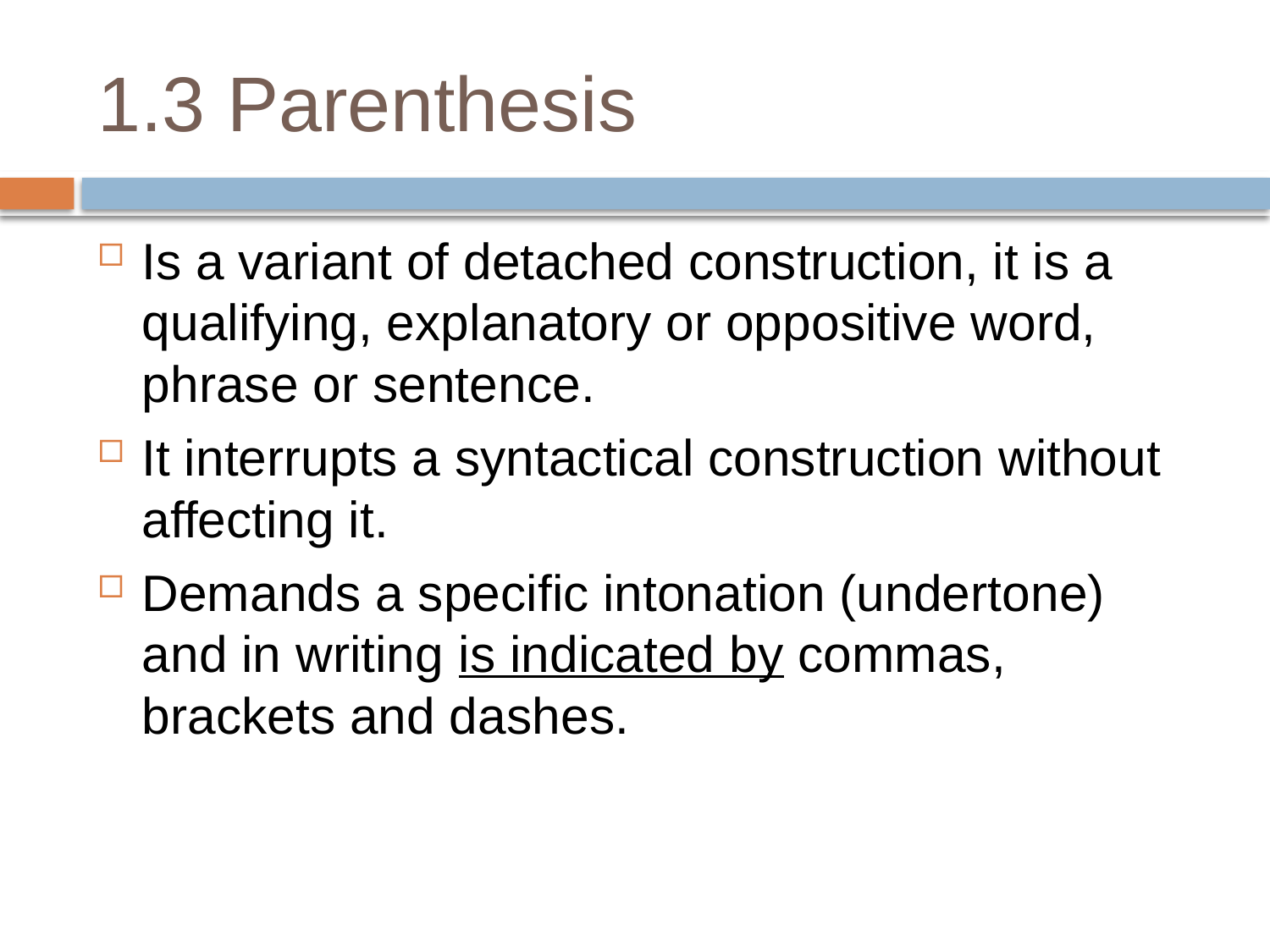

# 1.3 Parenthesis
Is a variant of detached construction, it is a qualifying, explanatory or oppositive word, phrase or sentence.
It interrupts a syntactical construction without affecting it.
Demands a specific intonation (undertone) and in writing is indicated by commas, brackets and dashes.